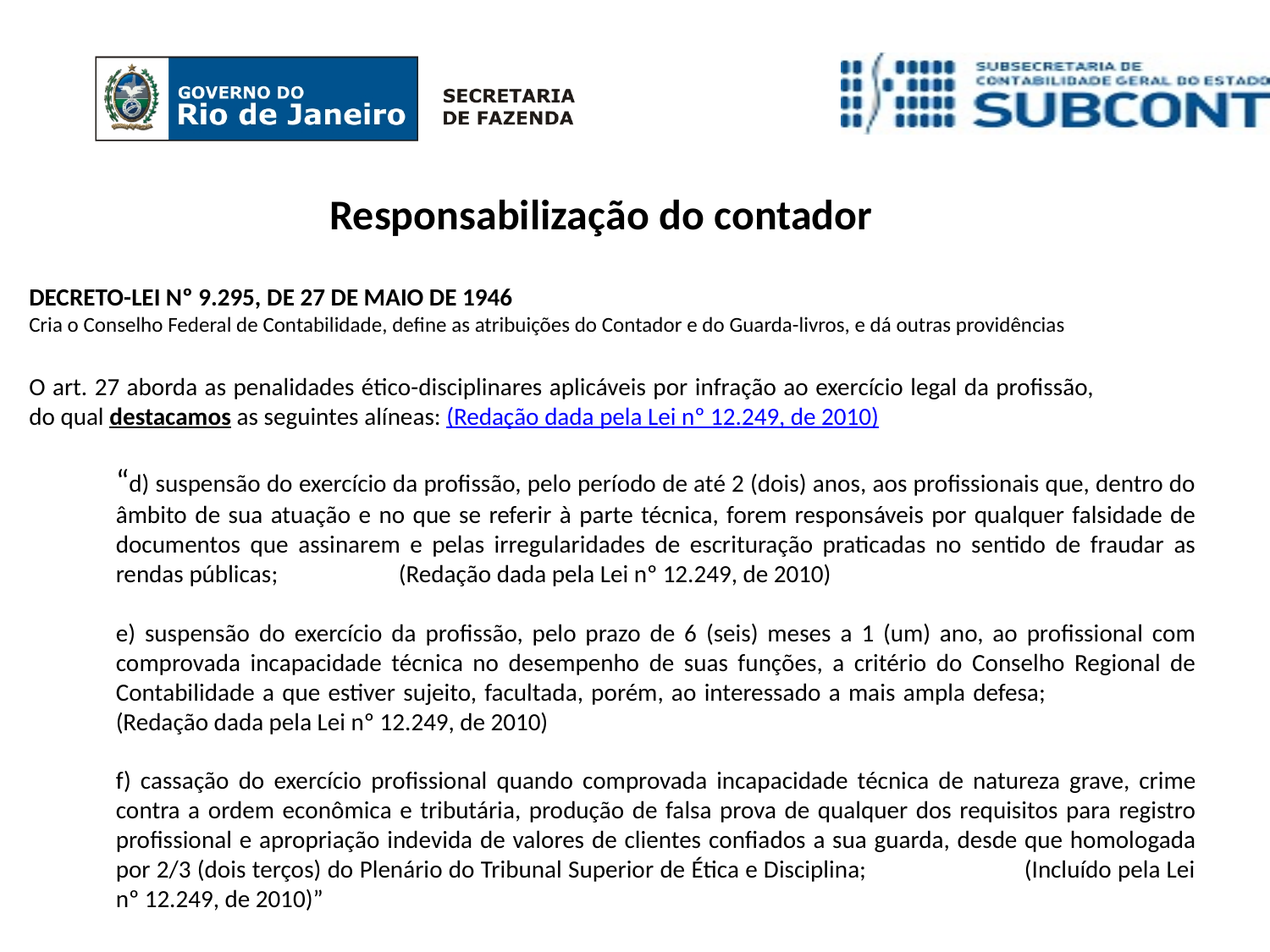

Responsabilização do contador
DECRETO-LEI Nº 9.295, DE 27 DE MAIO DE 1946
Cria o Conselho Federal de Contabilidade, define as atribuições do Contador e do Guarda-livros, e dá outras providências
O art. 27 aborda as penalidades ético-disciplinares aplicáveis por infração ao exercício legal da profissão, do qual destacamos as seguintes alíneas: (Redação dada pela Lei nº 12.249, de 2010)
“d) suspensão do exercício da profissão, pelo período de até 2 (dois) anos, aos profissionais que, dentro do âmbito de sua atuação e no que se referir à parte técnica, forem responsáveis por qualquer falsidade de documentos que assinarem e pelas irregularidades de escrituração praticadas no sentido de fraudar as rendas públicas;                      (Redação dada pela Lei nº 12.249, de 2010)

e) suspensão do exercício da profissão, pelo prazo de 6 (seis) meses a 1 (um) ano, ao profissional com comprovada incapacidade técnica no desempenho de suas funções, a critério do Conselho Regional de Contabilidade a que estiver sujeito, facultada, porém, ao interessado a mais ampla defesa;                    (Redação dada pela Lei nº 12.249, de 2010)

f) cassação do exercício profissional quando comprovada incapacidade técnica de natureza grave, crime contra a ordem econômica e tributária, produção de falsa prova de qualquer dos requisitos para registro profissional e apropriação indevida de valores de clientes confiados a sua guarda, desde que homologada por 2/3 (dois terços) do Plenário do Tribunal Superior de Ética e Disciplina;                          (Incluído pela Lei nº 12.249, de 2010)”